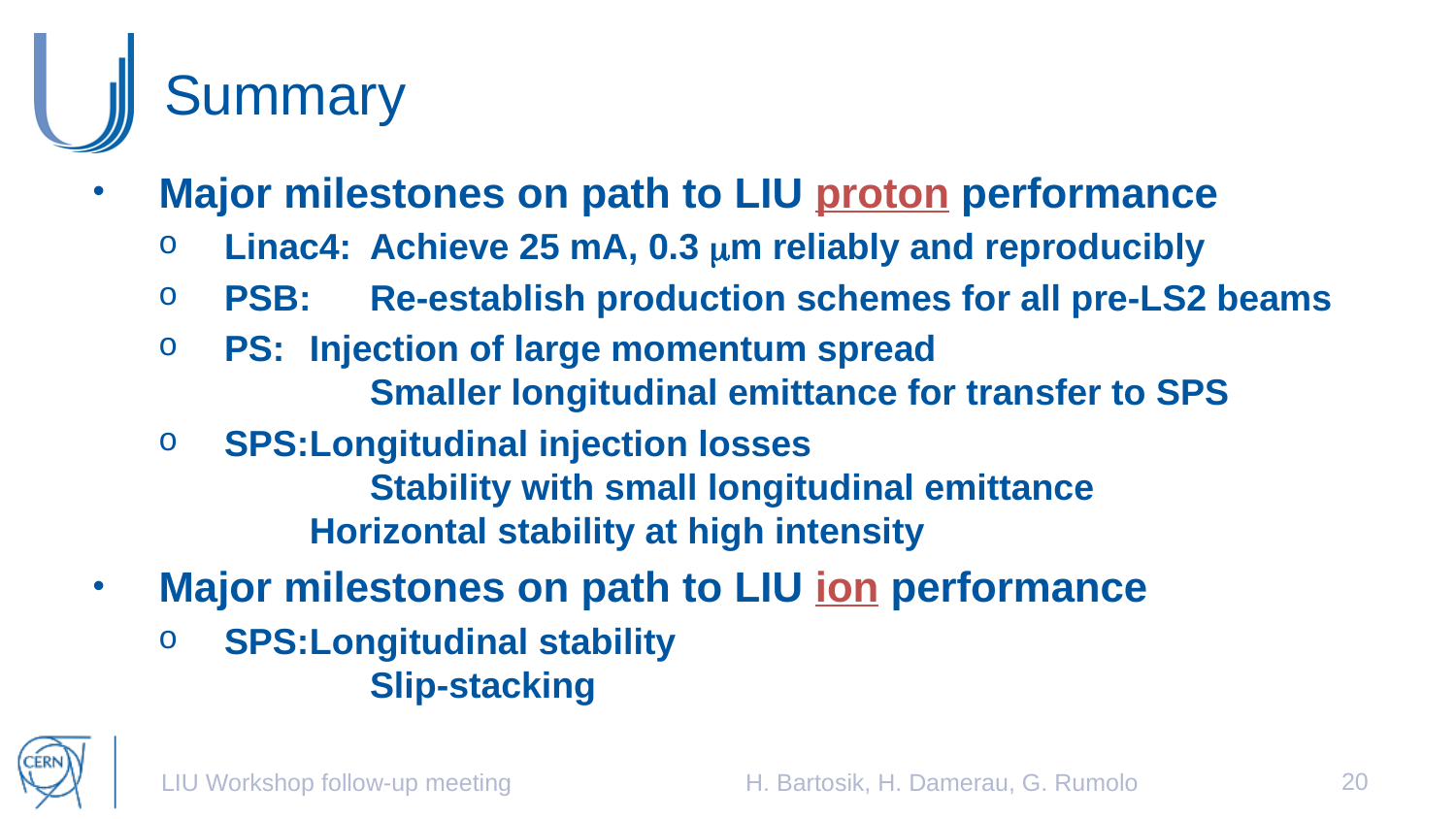

# Summary
Major milestones on path to LIU proton performance
Linac4:	Achieve 25 mA, 0.3 μm reliably and reproducibly
PSB: 	Re-establish production schemes for all pre-LS2 beams
PS: 	Injection of large momentum spread
		Smaller longitudinal emittance for transfer to SPS
SPS:	Longitudinal injection losses
		Stability with small longitudinal emittance
 	Horizontal stability at high intensity
Major milestones on path to LIU ion performance
SPS:	Longitudinal stability
		Slip-stacking

20
LIU Workshop follow-up meeting
H. Bartosik, H. Damerau, G. Rumolo